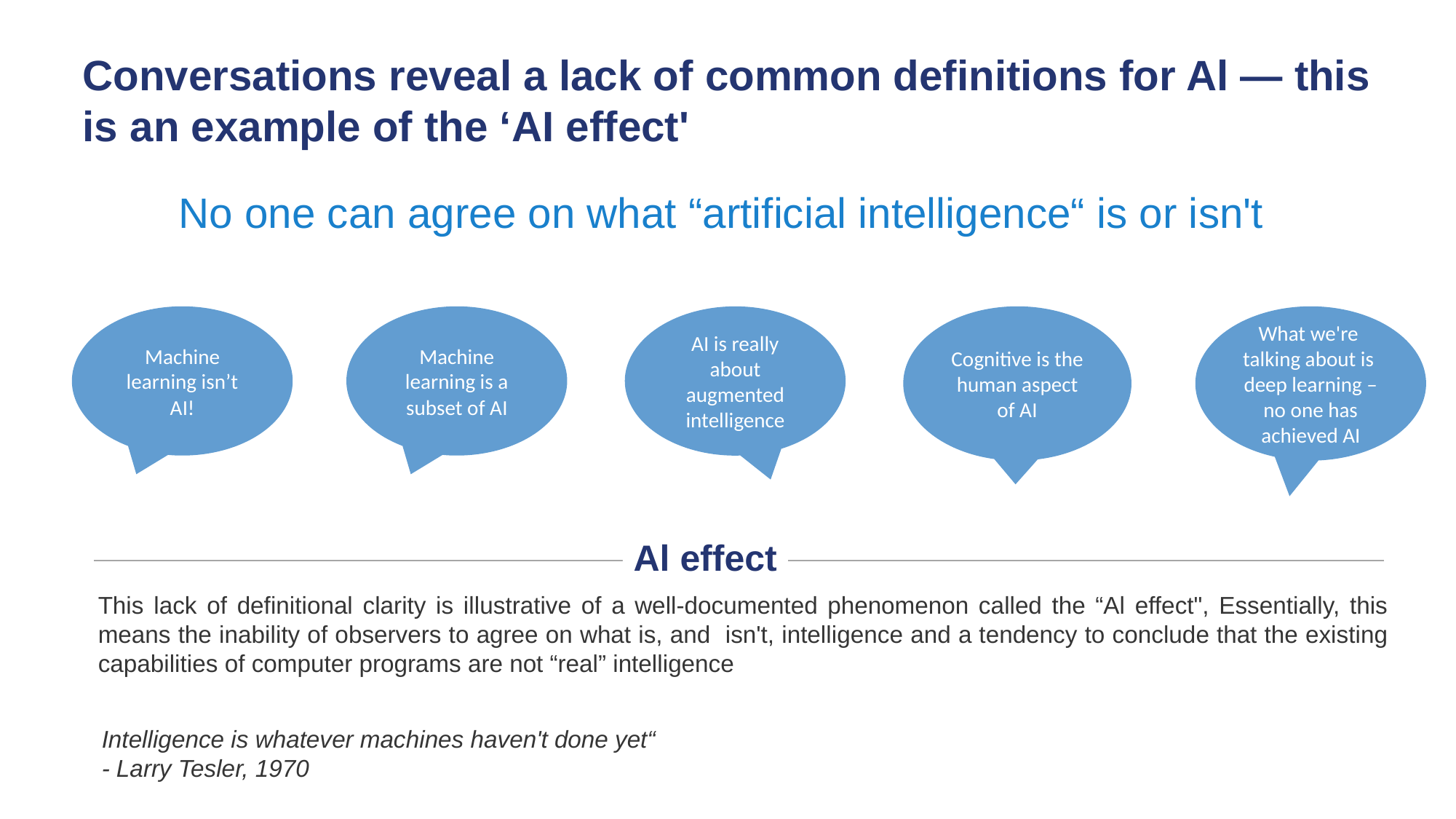

Conversations reveal а lack of common definitions for Al — this is an example of the ‘AI effect'
No one can agree on what “artificial intelligence“ is or isn't
Cognitive is the human aspect of AI
What we're
talking about is
deep learning – no one has achieved AI
Machine learning isn’t AI!
Machine learning is a subset of AI
AI is really about augmented intelligence
Al effect
This lack of definitional clarity is illustrative of а well-documented phenomenon called the “Al effect", Essentially, this means the inability of observers to agree on what is, and  isn't, intelligence and а tendency to conclude that the existing capabilities of computer programs are not “real” intelligence
Intelligence is whatever machines haven't done yet“
- Larry Tesler, 1970